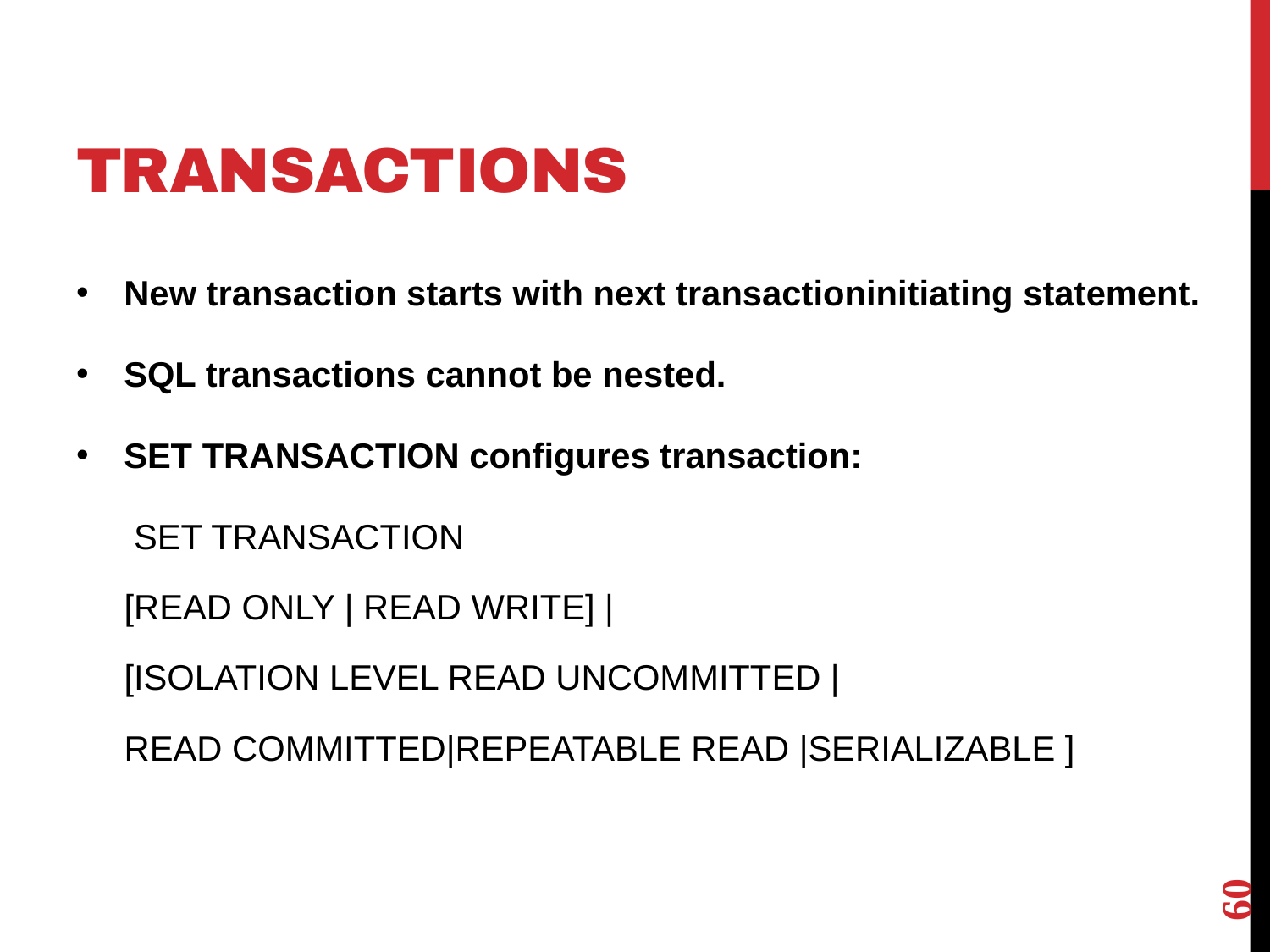

# Transactions
New transaction starts with next transactioninitiating statement.
SQL transactions cannot be nested.
SET TRANSACTION configures transaction:
  SET TRANSACTION
 [READ ONLY | READ WRITE] |
 [ISOLATION LEVEL READ UNCOMMITTED |
 READ COMMITTED|REPEATABLE READ |SERIALIZABLE ]
60